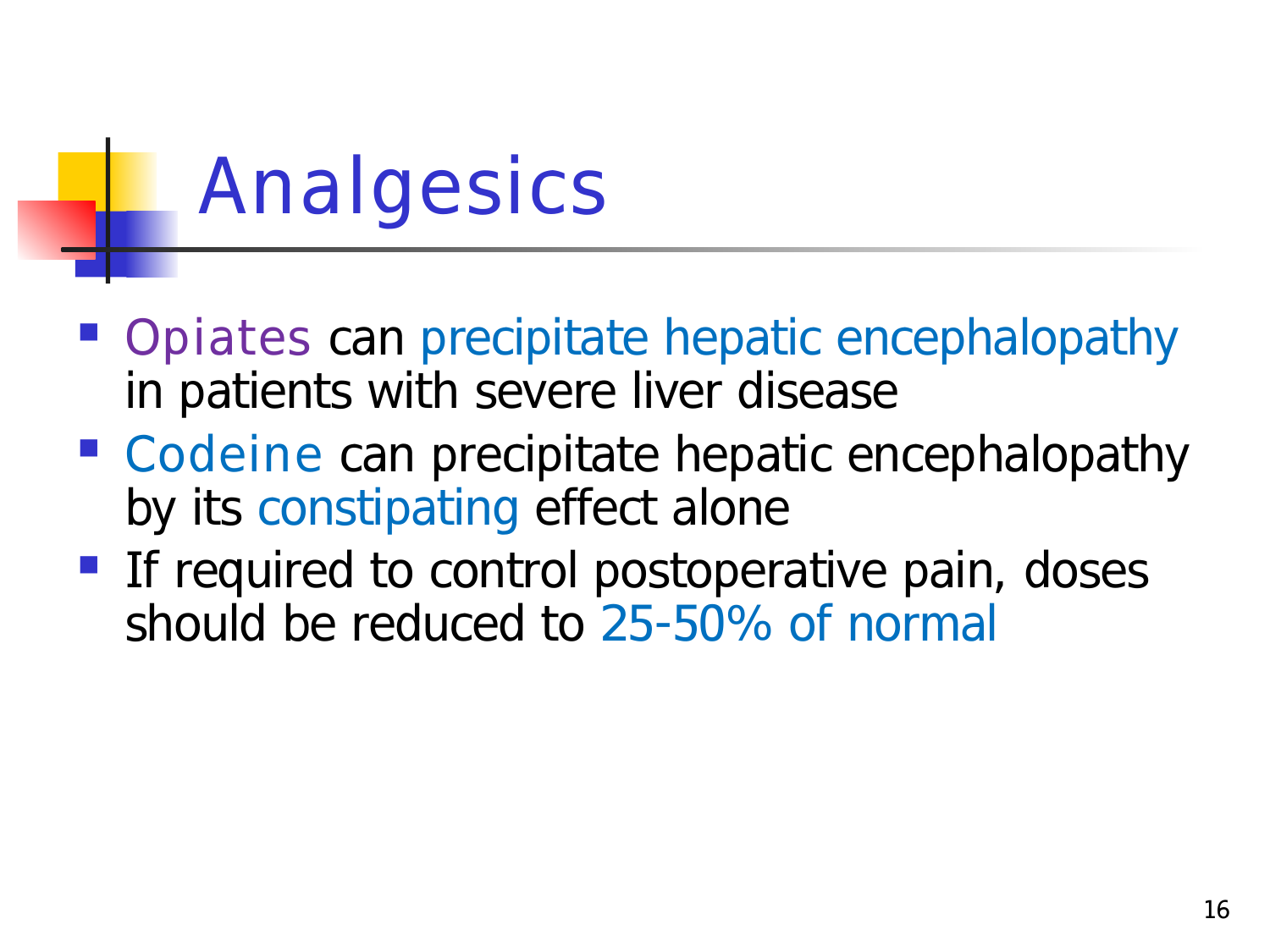

# Analgesics
Opiates can precipitate hepatic encephalopathy in patients with severe liver disease
Codeine can precipitate hepatic encephalopathy by its constipating effect alone
If required to control postoperative pain, doses should be reduced to 25-50% of normal

16